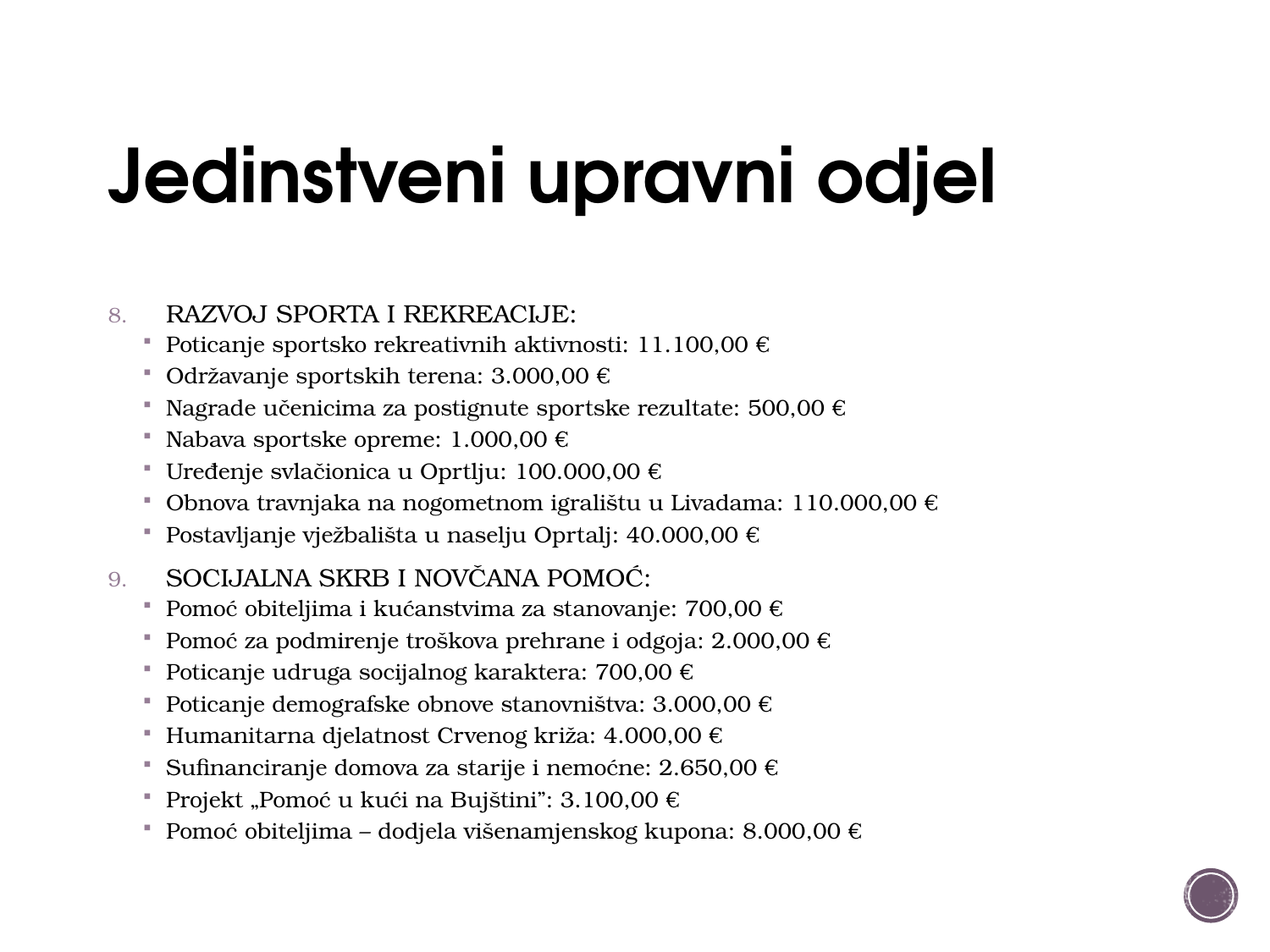

# Jedinstveni upravni odjel
RAZVOJ SPORTA I REKREACIJE:
Poticanje sportsko rekreativnih aktivnosti: 11.100,00 €
Održavanje sportskih terena: 3.000,00 €
Nagrade učenicima za postignute sportske rezultate: 500,00 €
Nabava sportske opreme: 1.000,00 €
Uređenje svlačionica u Oprtlju: 100.000,00 €
Obnova travnjaka na nogometnom igralištu u Livadama: 110.000,00 €
Postavljanje vježbališta u naselju Oprtalj: 40.000,00 €
SOCIJALNA SKRB I NOVČANA POMOĆ:
Pomoć obiteljima i kućanstvima za stanovanje: 700,00 €
Pomoć za podmirenje troškova prehrane i odgoja: 2.000,00 €
Poticanje udruga socijalnog karaktera: 700,00 €
Poticanje demografske obnove stanovništva: 3.000,00 €
Humanitarna djelatnost Crvenog križa: 4.000,00 €
Sufinanciranje domova za starije i nemoćne: 2.650,00 €
Projekt „Pomoć u kući na Bujštini”: 3.100,00 €
Pomoć obiteljima – dodjela višenamjenskog kupona: 8.000,00 €